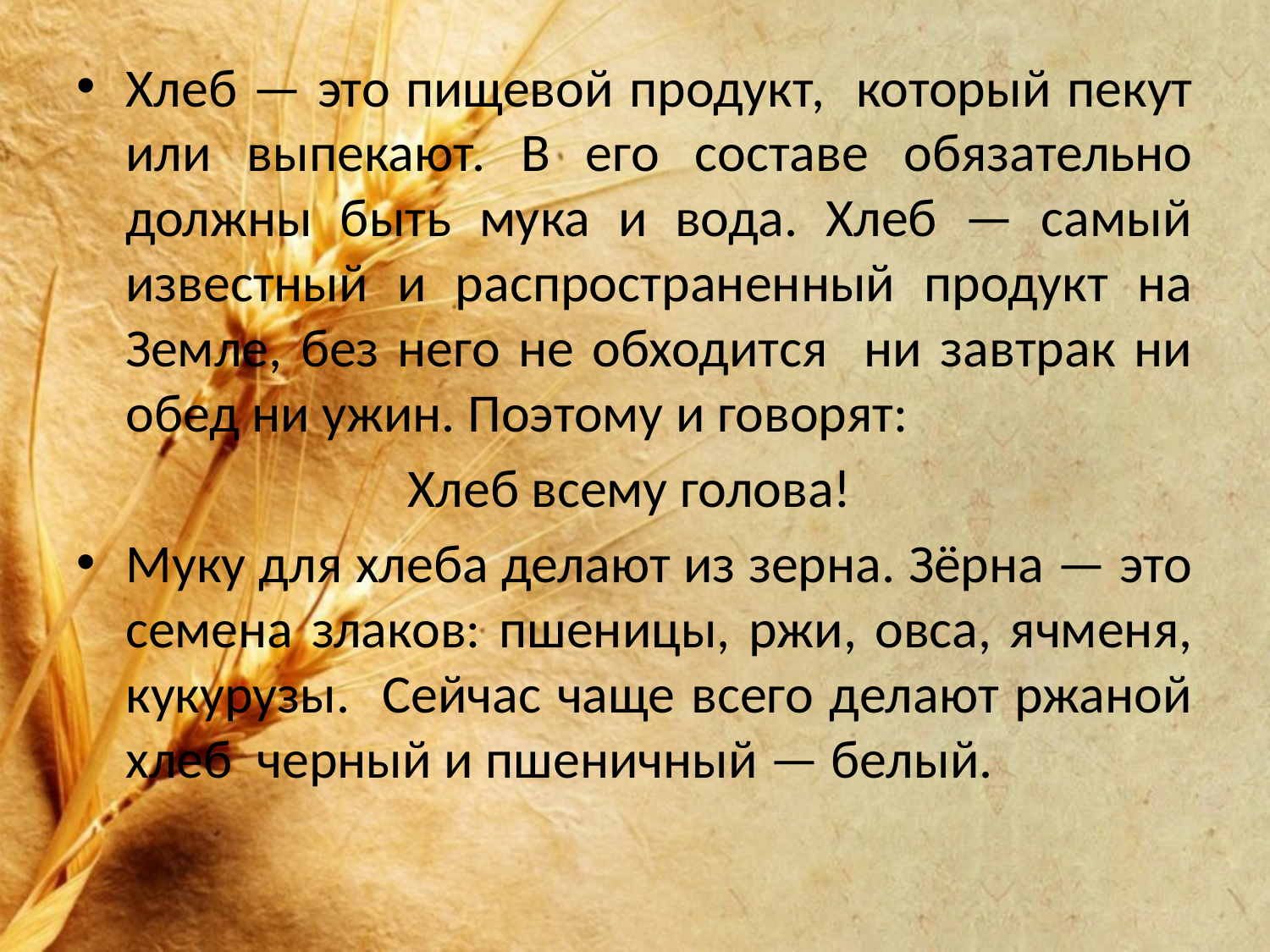

Хлеб — это пищевой продукт,  который пекут или выпекают. В его составе обязательно должны быть мука и вода. Хлеб — самый известный и распространенный продукт на Земле, без него не обходится  ни завтрак ни обед ни ужин. Поэтому и говорят:
                           Хлеб всему голова!
Муку для хлеба делают из зерна. Зёрна — это семена злаков: пшеницы, ржи, овса, ячменя, кукурузы.  Сейчас чаще всего делают ржаной хлеб  черный и пшеничный — белый.